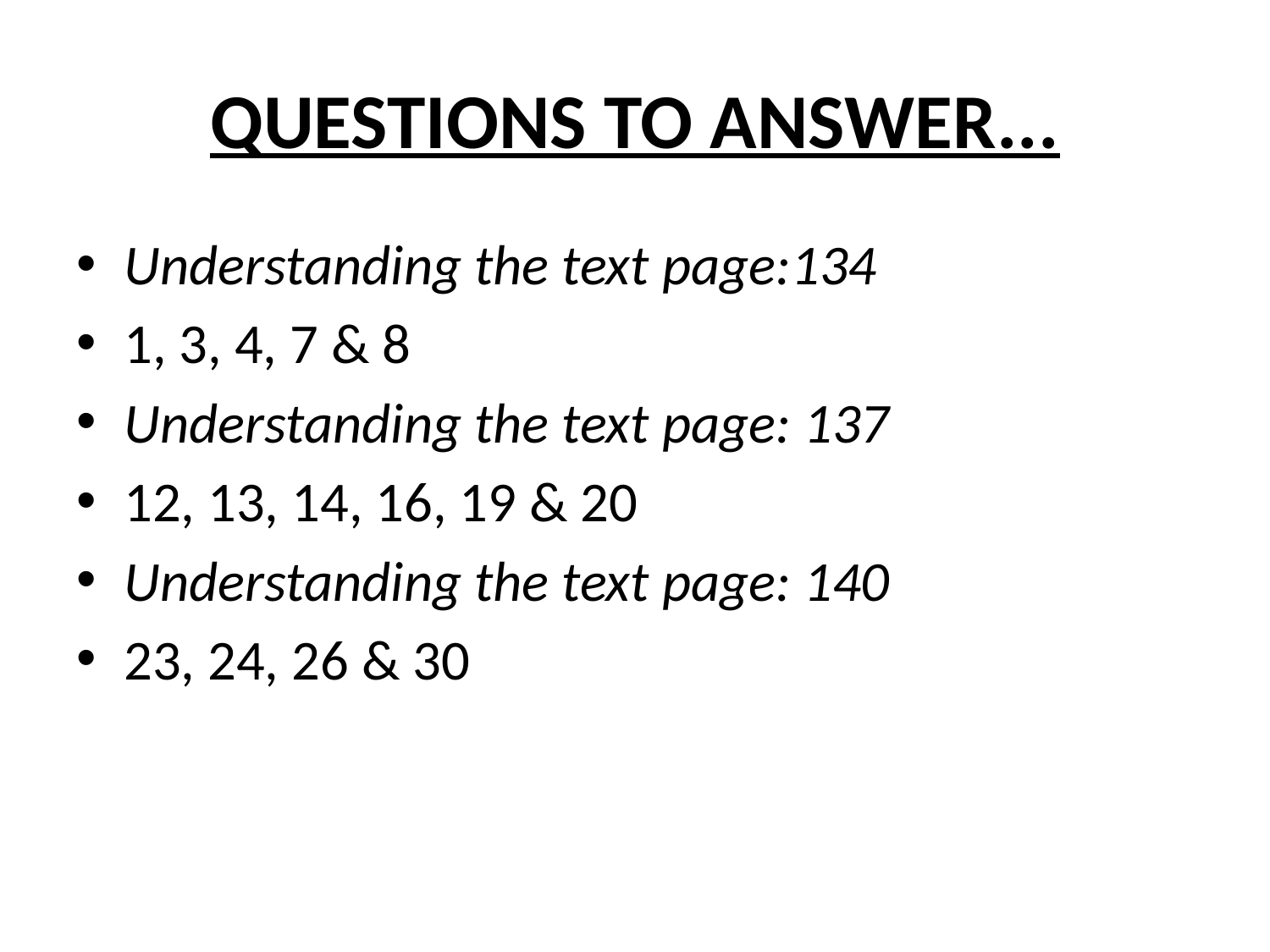

# QUESTIONS TO ANSWER...
Understanding the text page:134
1, 3, 4, 7 & 8
Understanding the text page: 137
12, 13, 14, 16, 19 & 20
Understanding the text page: 140
23, 24, 26 & 30